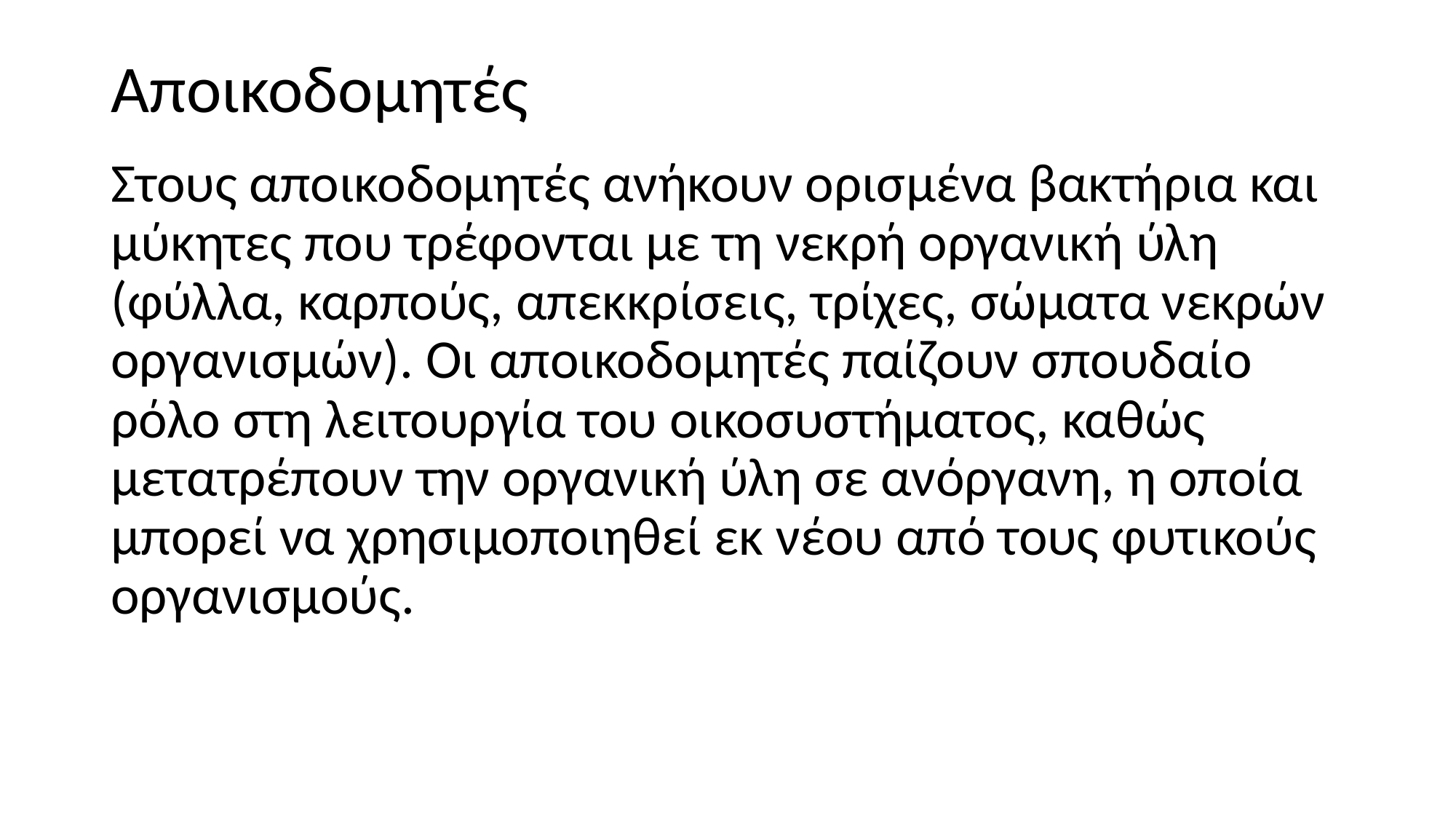

# Αποικοδομητές
Στους αποικοδομητές ανήκουν ορισμένα βακτήρια και μύκητες που τρέφονται με τη νεκρή οργανική ύλη (φύλλα, καρπούς, απεκκρίσεις, τρίχες, σώματα νεκρών οργανισμών). Οι αποικοδομητές παίζουν σπουδαίο ρόλο στη λειτουργία του οικοσυστήματος, καθώς μετατρέπουν την οργανική ύλη σε ανόργανη, η οποία μπορεί να χρησιμοποιηθεί εκ νέου από τους φυτικούς οργανισμούς.